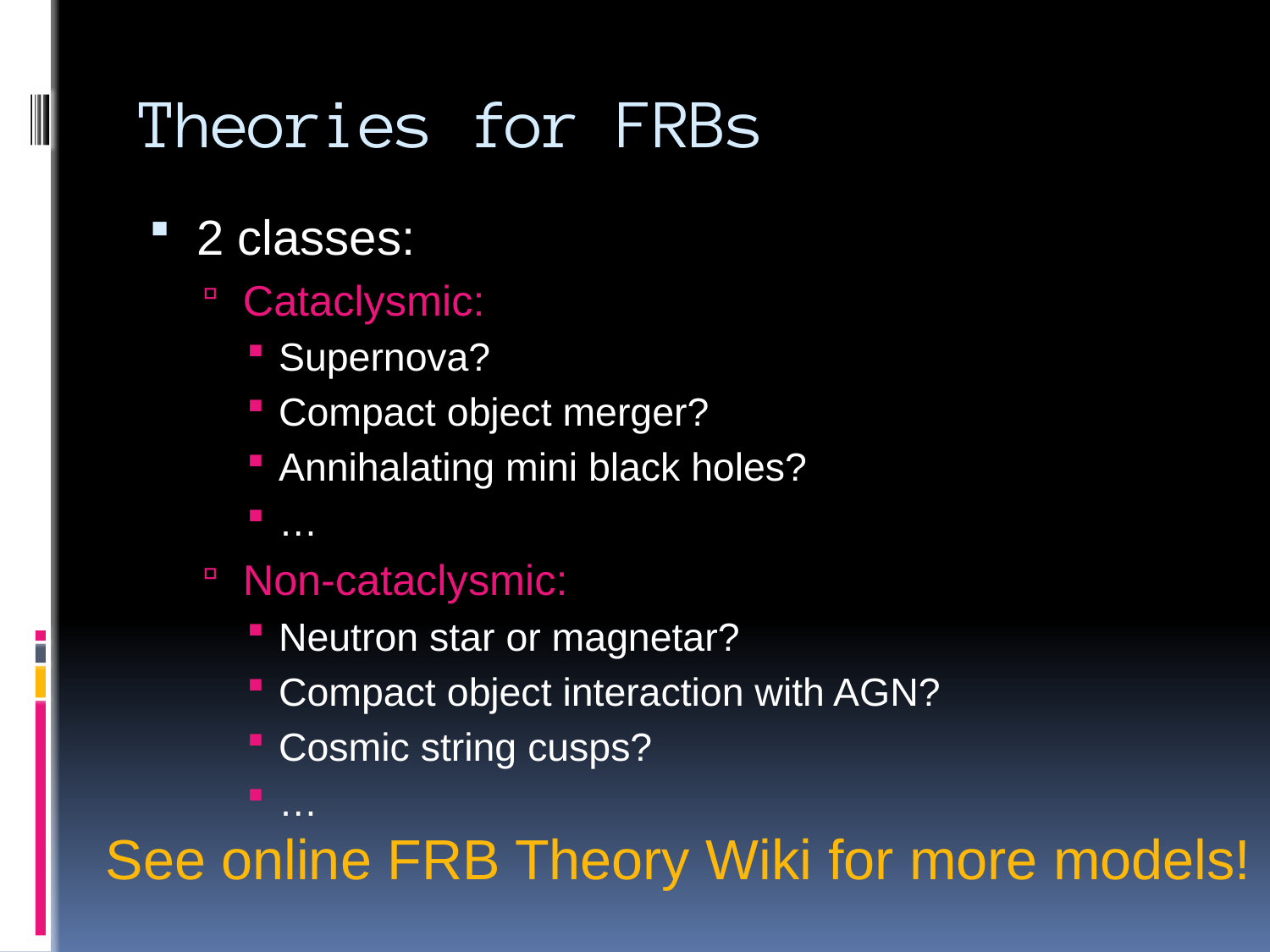

# Theories for FRBs
2 classes:
Cataclysmic:
Supernova?
Compact object merger?
Annihalating mini black holes?
…
Non-cataclysmic:
Neutron star or magnetar?
Compact object interaction with AGN?
Cosmic string cusps?
…
See online FRB Theory Wiki for more models!